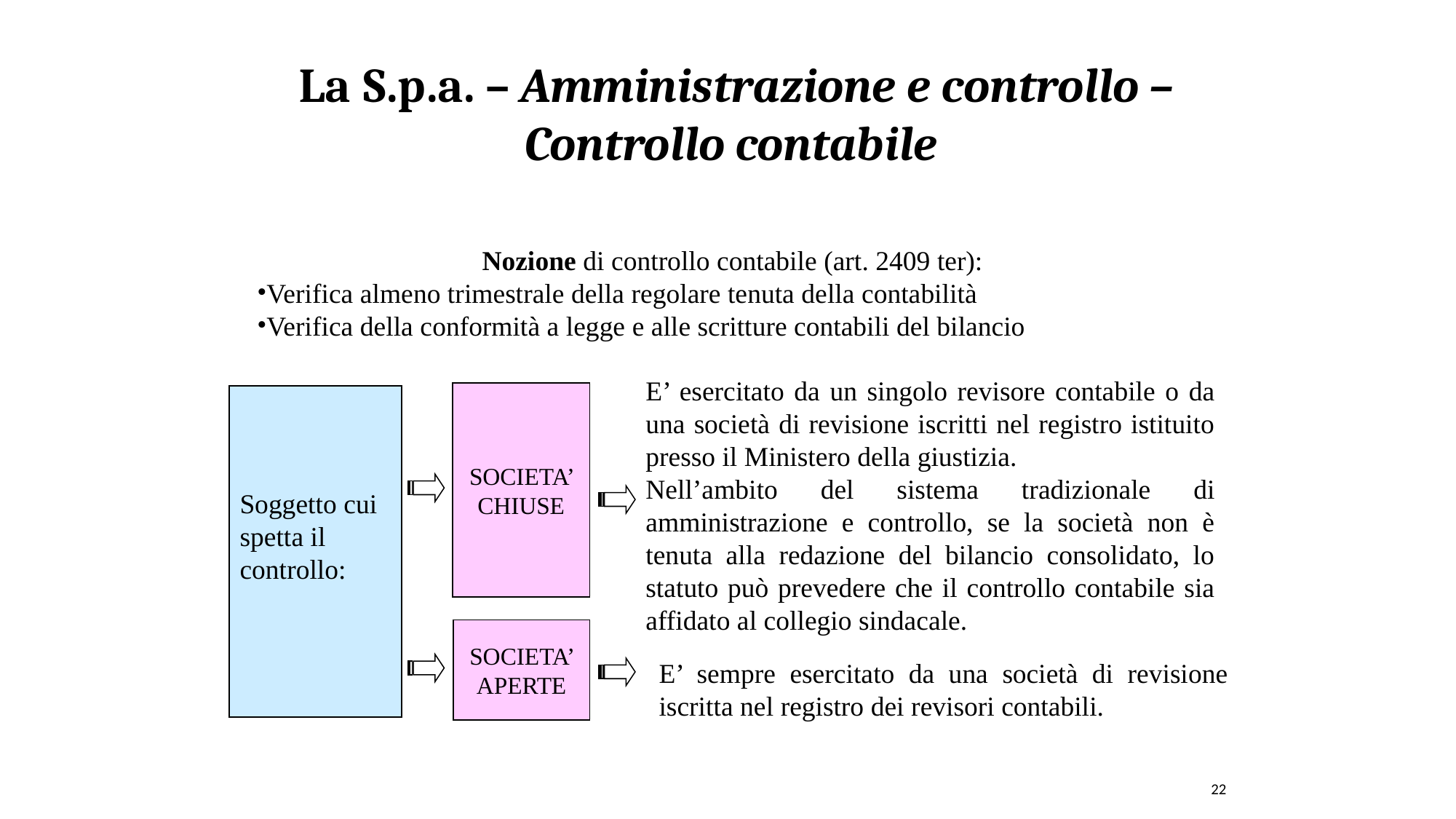

La S.p.a. – Amministrazione e controllo – Controllo contabile

Nozione di controllo contabile (art. 2409 ter):
Verifica almeno trimestrale della regolare tenuta della contabilità
Verifica della conformità a legge e alle scritture contabili del bilancio

E’ esercitato da un singolo revisore contabile o da una società di revisione iscritti nel registro istituito presso il Ministero della giustizia.
Nell’ambito del sistema tradizionale di amministrazione e controllo, se la società non è tenuta alla redazione del bilancio consolidato, lo statuto può prevedere che il controllo contabile sia affidato al collegio sindacale.
SOCIETA’ CHIUSE
Soggetto cui spetta il controllo:

SOCIETA’ APERTE
E’ sempre esercitato da una società di revisione iscritta nel registro dei revisori contabili.

22